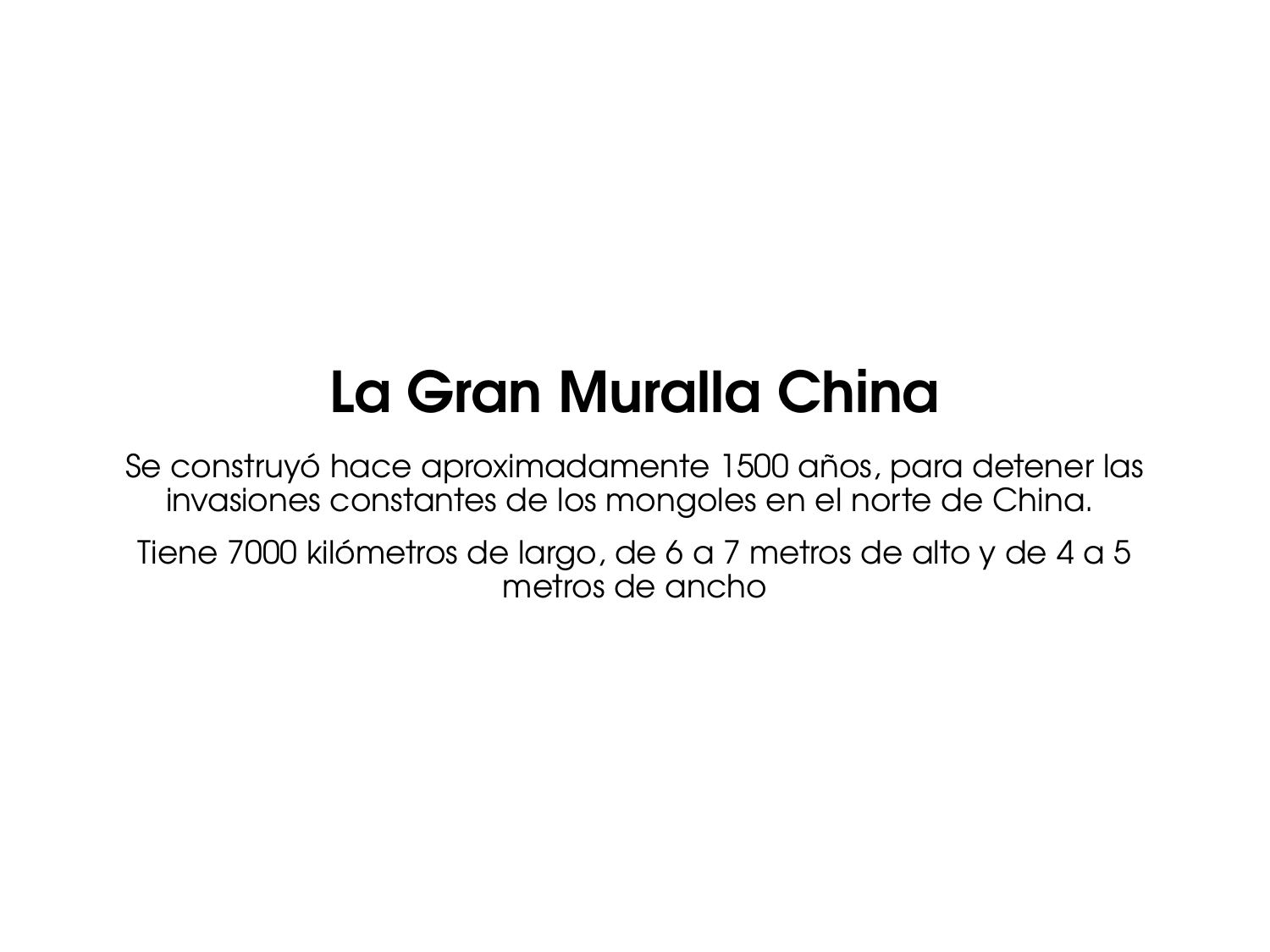

# La Gran Muralla China
Se construyó hace aproximadamente 1500 años, para detener las invasiones constantes de los mongoles en el norte de China.
Tiene 7000 kilómetros de largo, de 6 a 7 metros de alto y de 4 a 5 metros de ancho